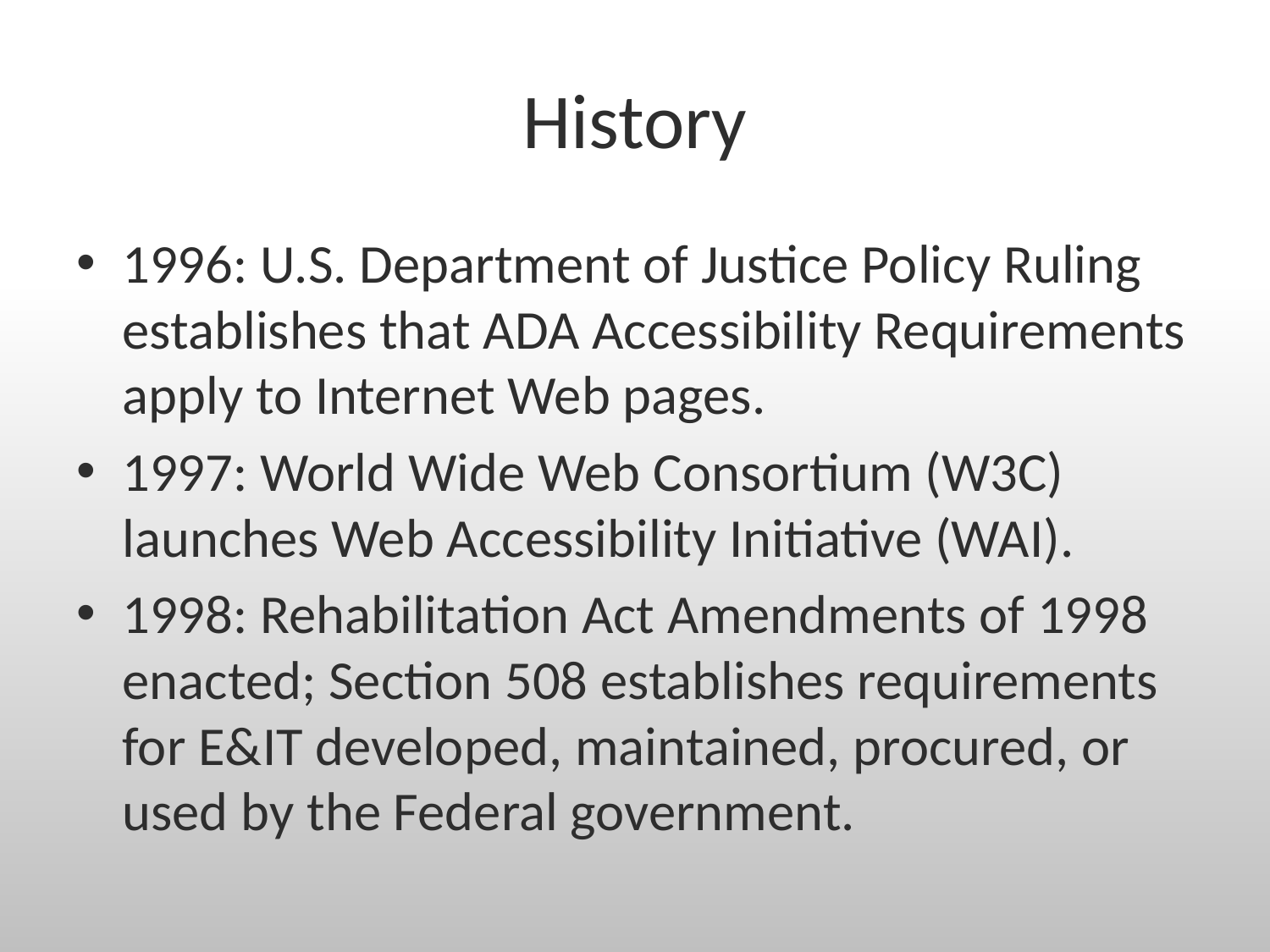

# History
1996: U.S. Department of Justice Policy Ruling establishes that ADA Accessibility Requirements apply to Internet Web pages.
1997: World Wide Web Consortium (W3C) launches Web Accessibility Initiative (WAI).
1998: Rehabilitation Act Amendments of 1998 enacted; Section 508 establishes requirements for E&IT developed, maintained, procured, or used by the Federal government.